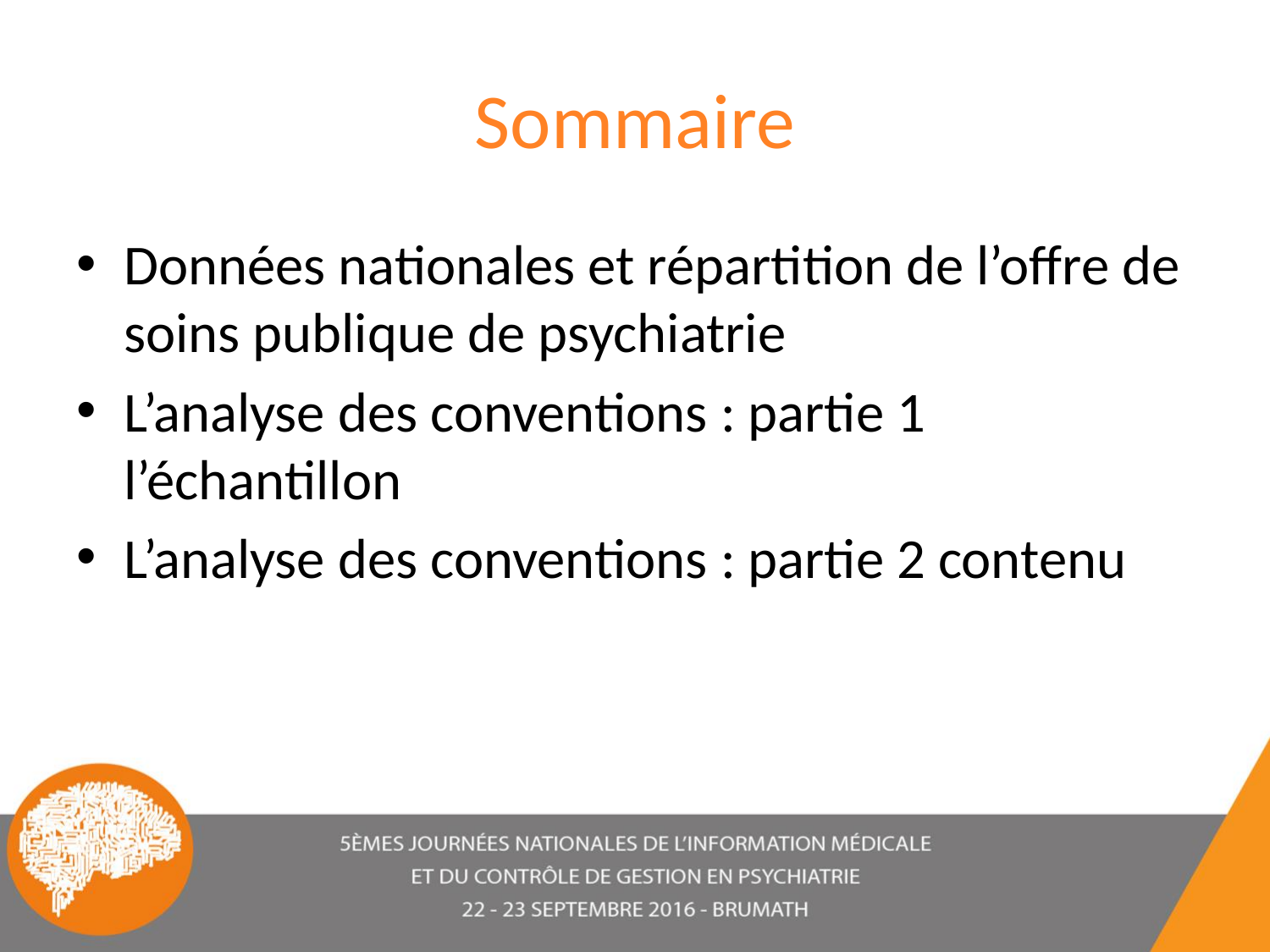

# Sommaire
Données nationales et répartition de l’offre de soins publique de psychiatrie
L’analyse des conventions : partie 1 l’échantillon
L’analyse des conventions : partie 2 contenu